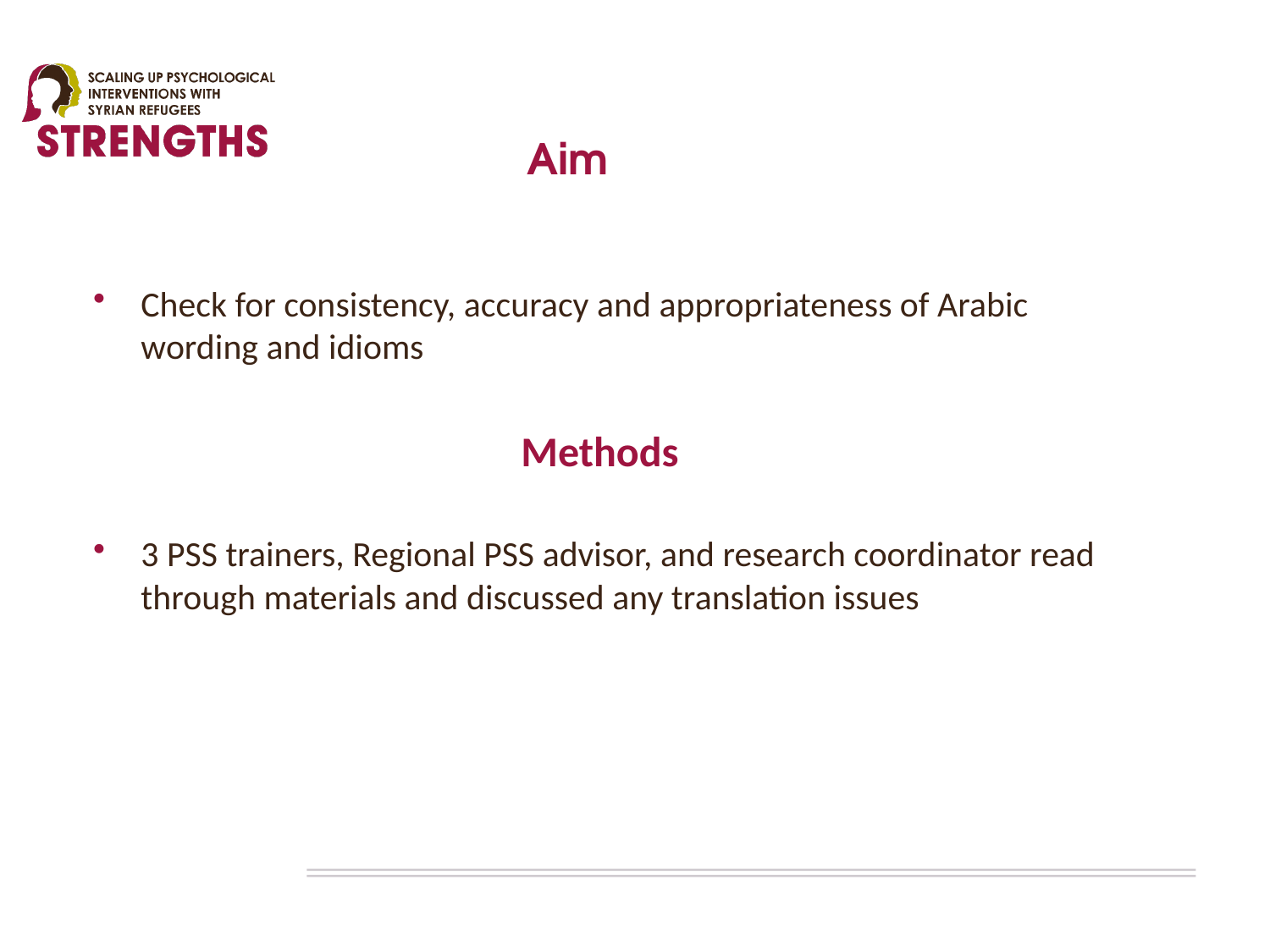

#
     Aim
Check for consistency, accuracy and appropriateness of Arabic wording and idioms

Methods

3 PSS trainers, Regional PSS advisor, and research coordinator read through materials and discussed any translation issues